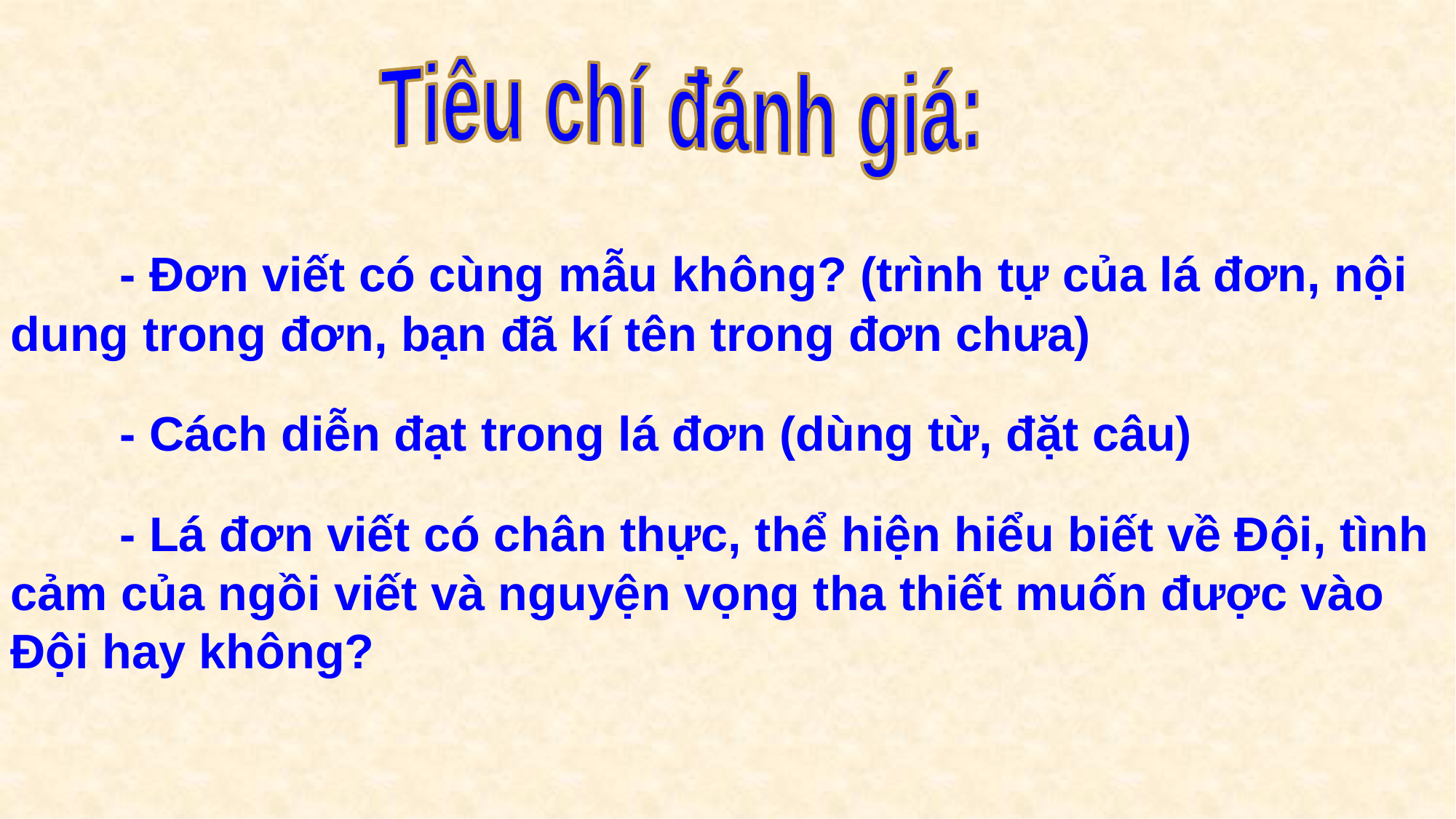

Tiêu chí đánh giá:
	- Đơn viết có cùng mẫu không? (trình tự của lá đơn, nội dung trong đơn, bạn đã kí tên trong đơn chưa)
	- Cách diễn đạt trong lá đơn (dùng từ, đặt câu)
	- Lá đơn viết có chân thực, thể hiện hiểu biết về Đội, tình cảm của ngồi viết và nguyện vọng tha thiết muốn được vào Đội hay không?